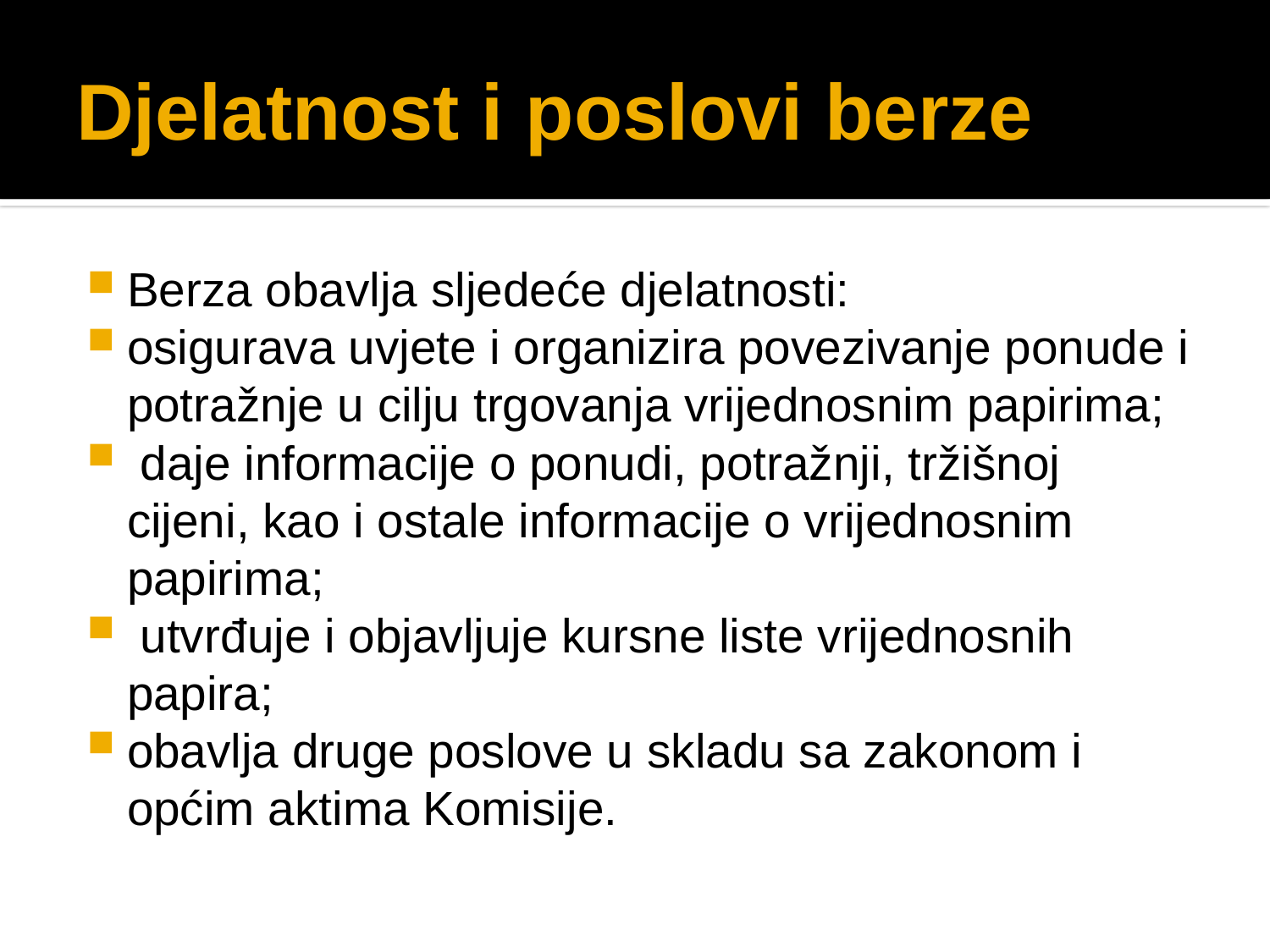

# Djelatnost i poslovi berze
Berza obavlja sljedeće djelatnosti:
osigurava uvjete i organizira povezivanje ponude i potražnje u cilju trgovanja vrijednosnim papirima;
 daje informacije o ponudi, potražnji, tržišnoj cijeni, kao i ostale informacije o vrijednosnim papirima;
 utvrđuje i objavljuje kursne liste vrijednosnih papira;
obavlja druge poslove u skladu sa zakonom i općim aktima Komisije.